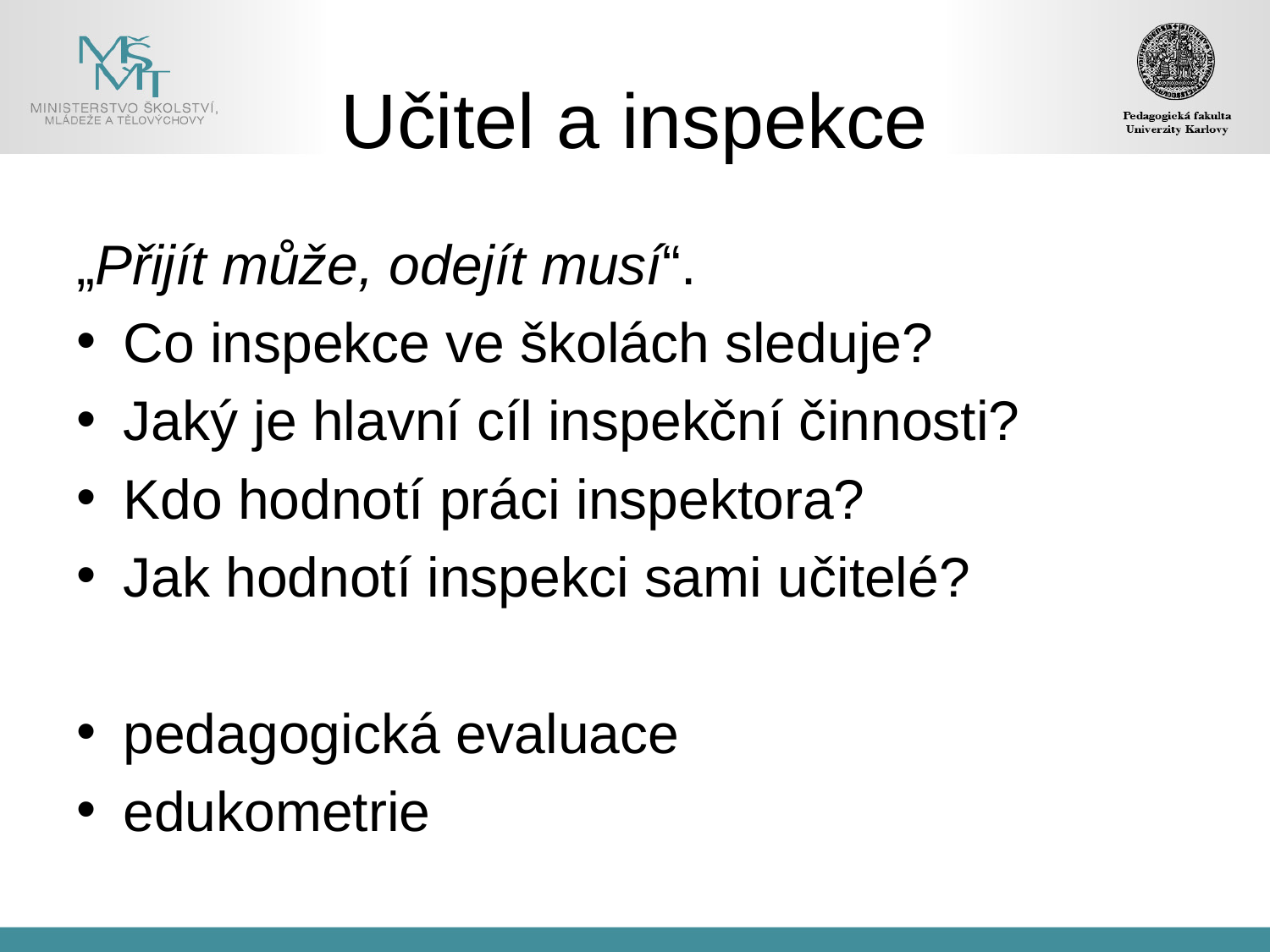

# Učitel a inspekce
„Přijít může, odejít musí“.
Co inspekce ve školách sleduje?
Jaký je hlavní cíl inspekční činnosti?
Kdo hodnotí práci inspektora?
Jak hodnotí inspekci sami učitelé?

pedagogická evaluace
edukometrie